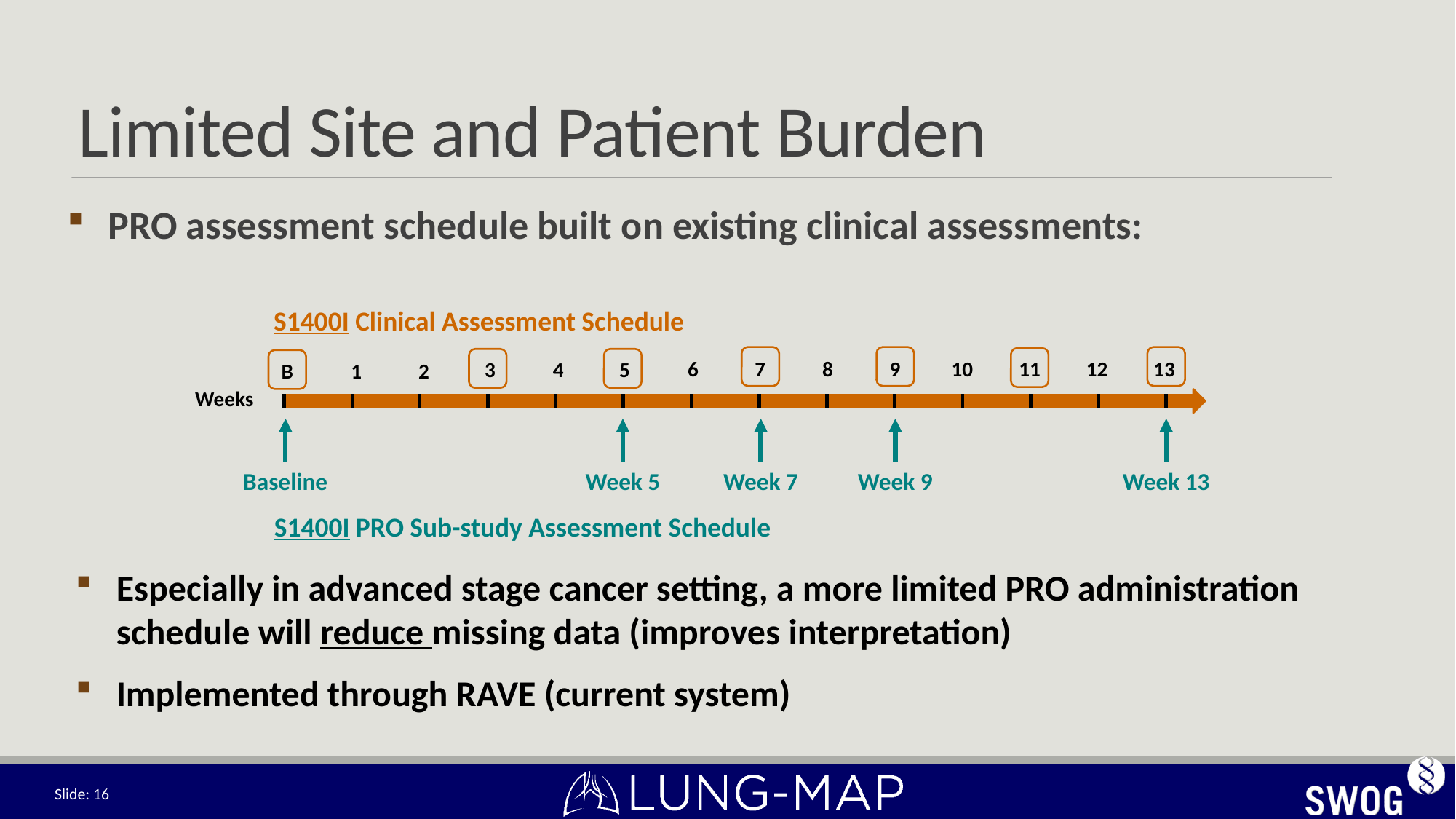

# Limited Site and Patient Burden
PRO assessment schedule built on existing clinical assessments:

S1400I Clinical Assessment Schedule

6
7
8
9
10
11
12
13
3
4
5
B
1
2
Weeks

Baseline
Week 5
Week 7
Week 9
Week 13
S1400I PRO Sub-study Assessment Schedule
Especially in advanced stage cancer setting, a more limited PRO administration schedule will reduce missing data (improves interpretation)
Implemented through RAVE (current system)
Slide: 16